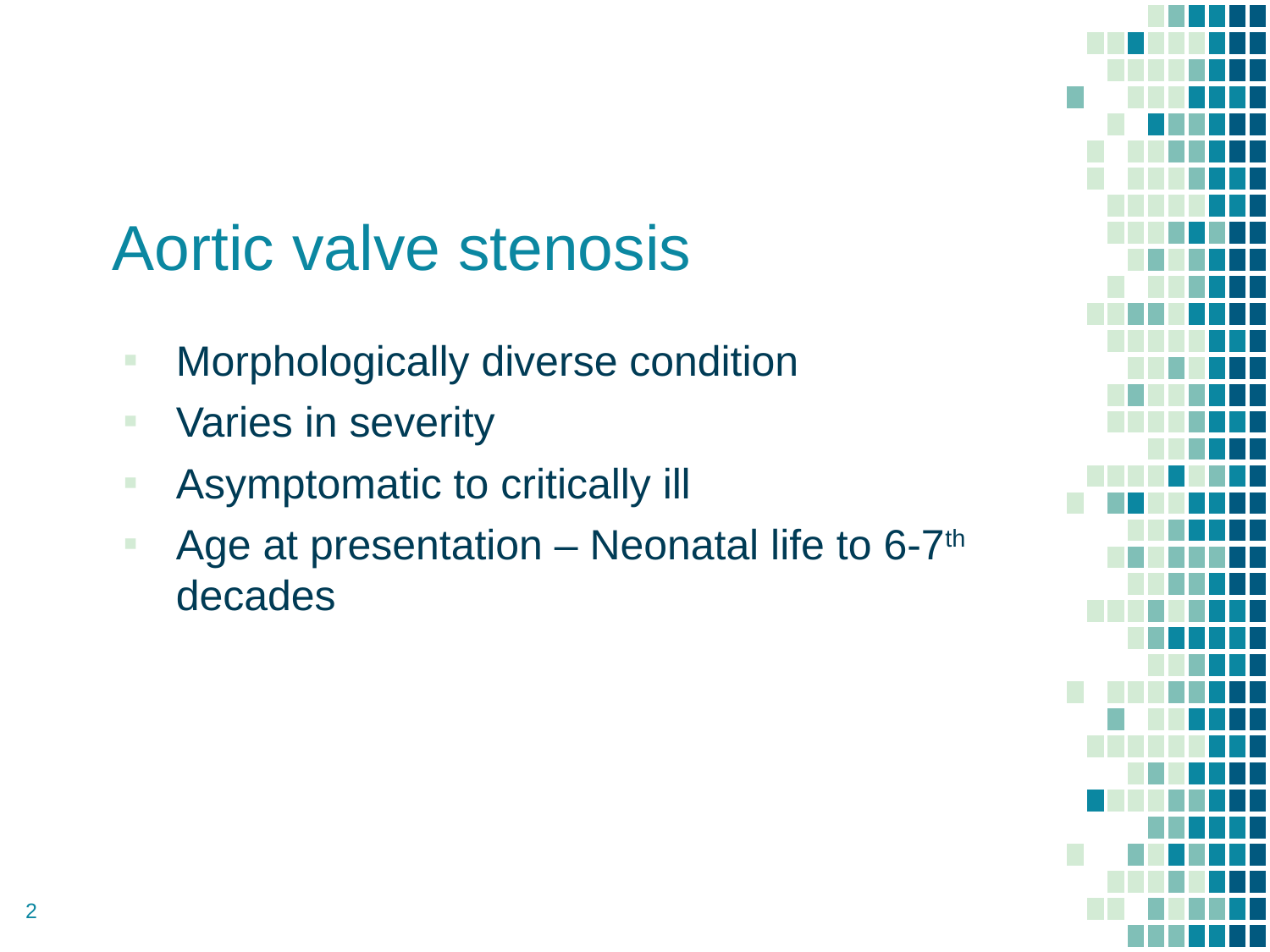

# Aortic valve stenosis
Morphologically diverse condition
Varies in severity
Asymptomatic to critically ill
Age at presentation – Neonatal life to 6-7th decades

2